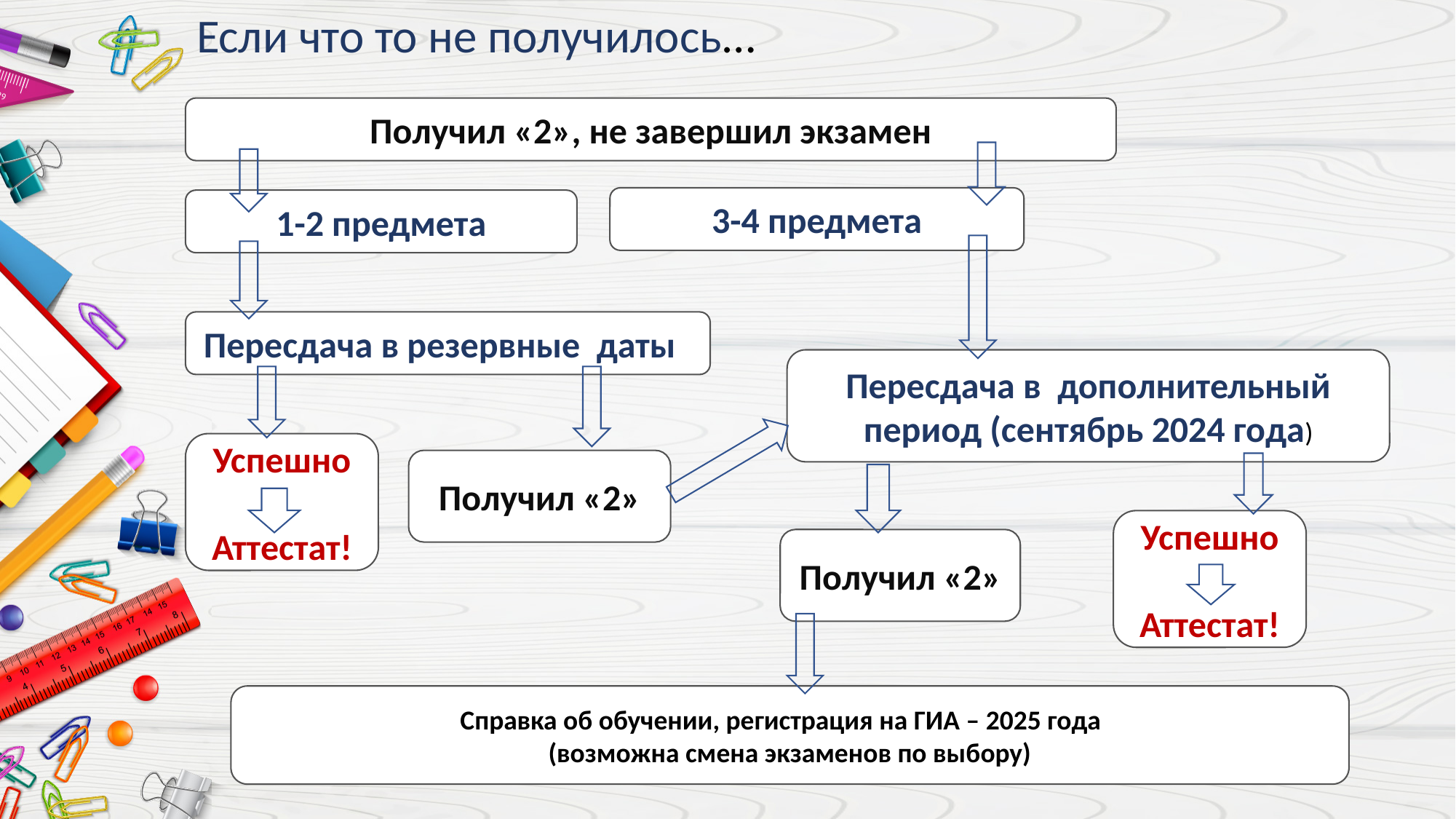

# Если что то не получилось…
Получил «2», не завершил экзамен

3-4 предмета
1-2 предмета

Пересдача в резервные  даты
Пересдача в  дополнительный период (сентябрь 2024 года)

Успешно

Аттестат!
Получил «2»

Успешно

Аттестат!
Получил «2»

Справка об обучении, регистрация на ГИА – 2025 года
(возможна смена экзаменов по выбору)